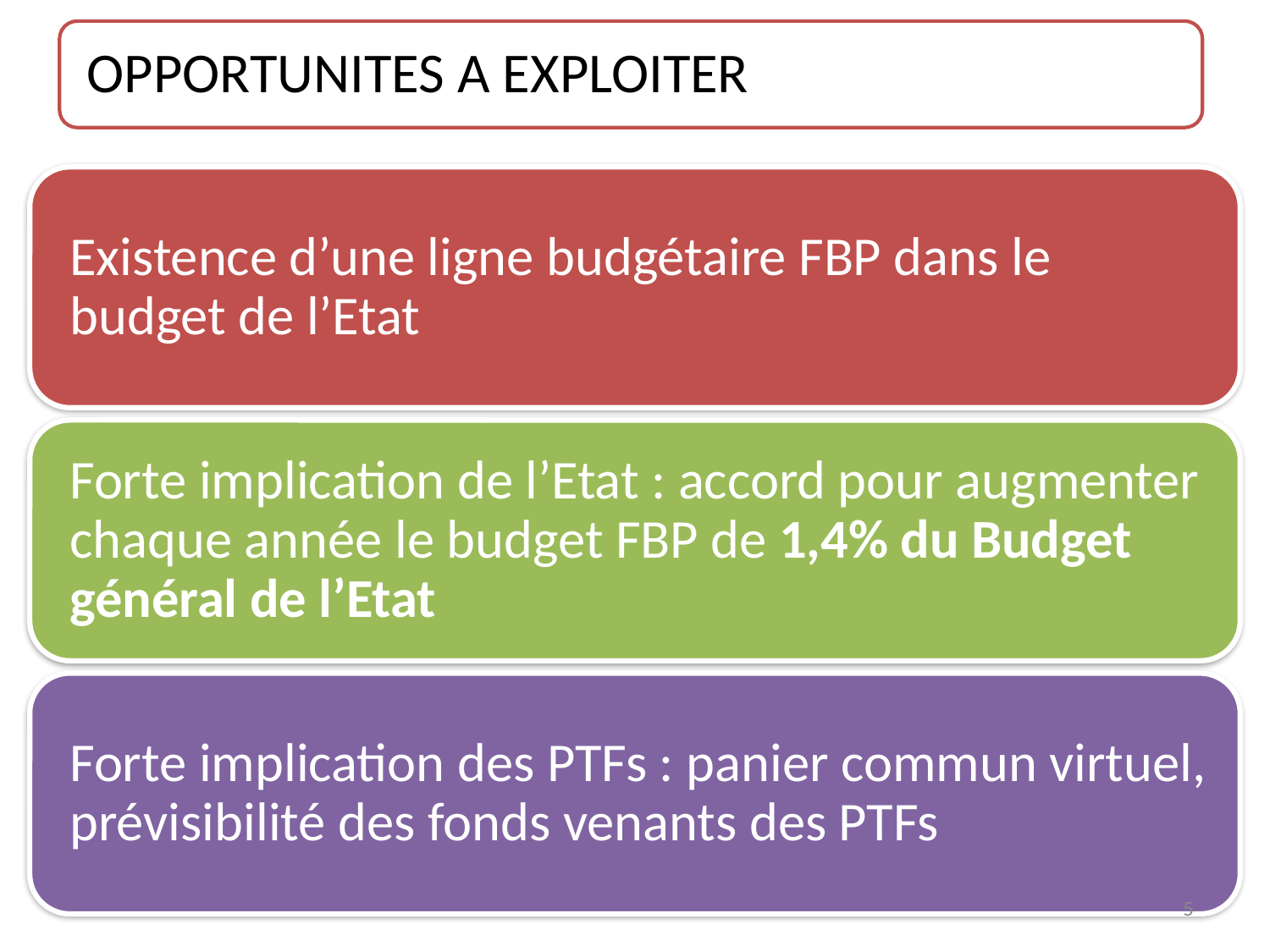

OPPORTUNITES A EXPLOITER
Existence d’une ligne budgétaire FBP dans le budget de l’Etat
Forte implication de l’Etat : accord pour augmenter chaque année le budget FBP de 1,4% du Budget général de l’Etat
Forte implication des PTFs : panier commun virtuel, prévisibilité des fonds venants des PTFs
5